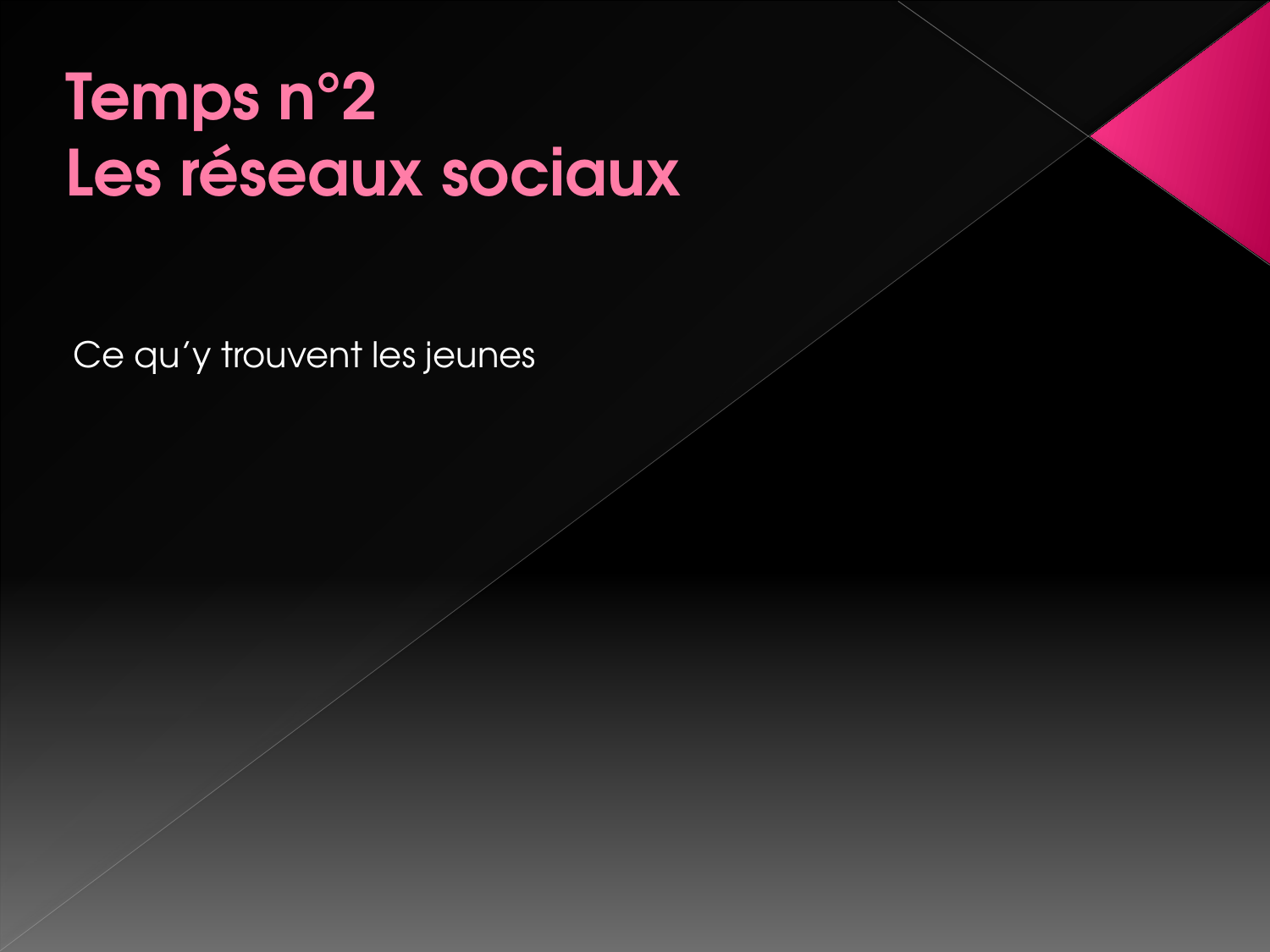

# Temps n°2 Les réseaux sociaux
Ce qu’y trouvent les jeunes